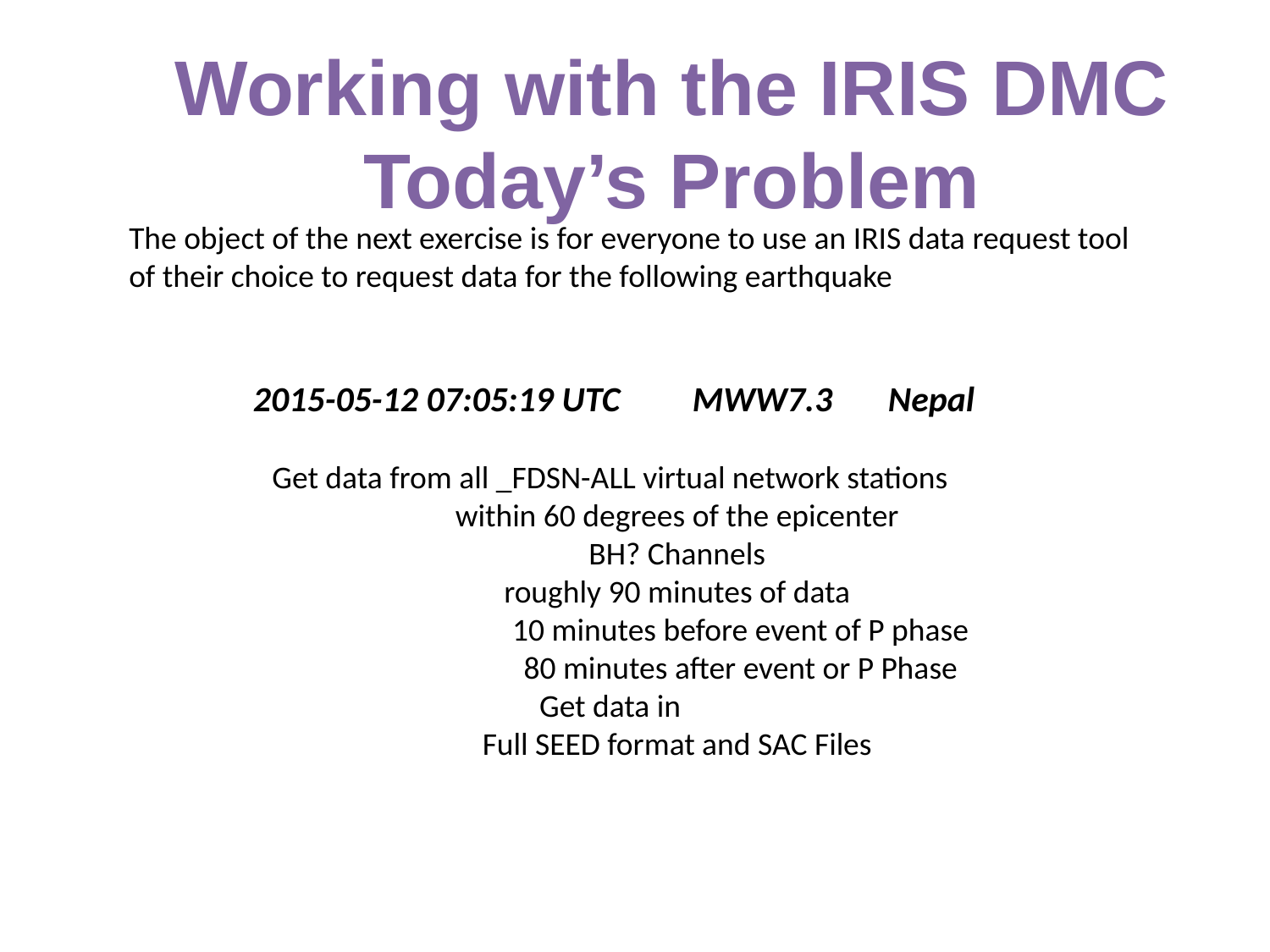

Working with the IRIS DMC
Today’s Problem
The object of the next exercise is for everyone to use an IRIS data request tool of their choice to request data for the following earthquake

2015-05-12 07:05:19 UTC         MWW7.3	Nepal

Get data from all _FDSN-ALL virtual network stations
	within 60 degrees of the epicenter
	BH? Channels
	roughly 90 minutes of data
		10 minutes before event of P phase
		80 minutes after event or P Phase
Get data in
	Full SEED format and SAC Files